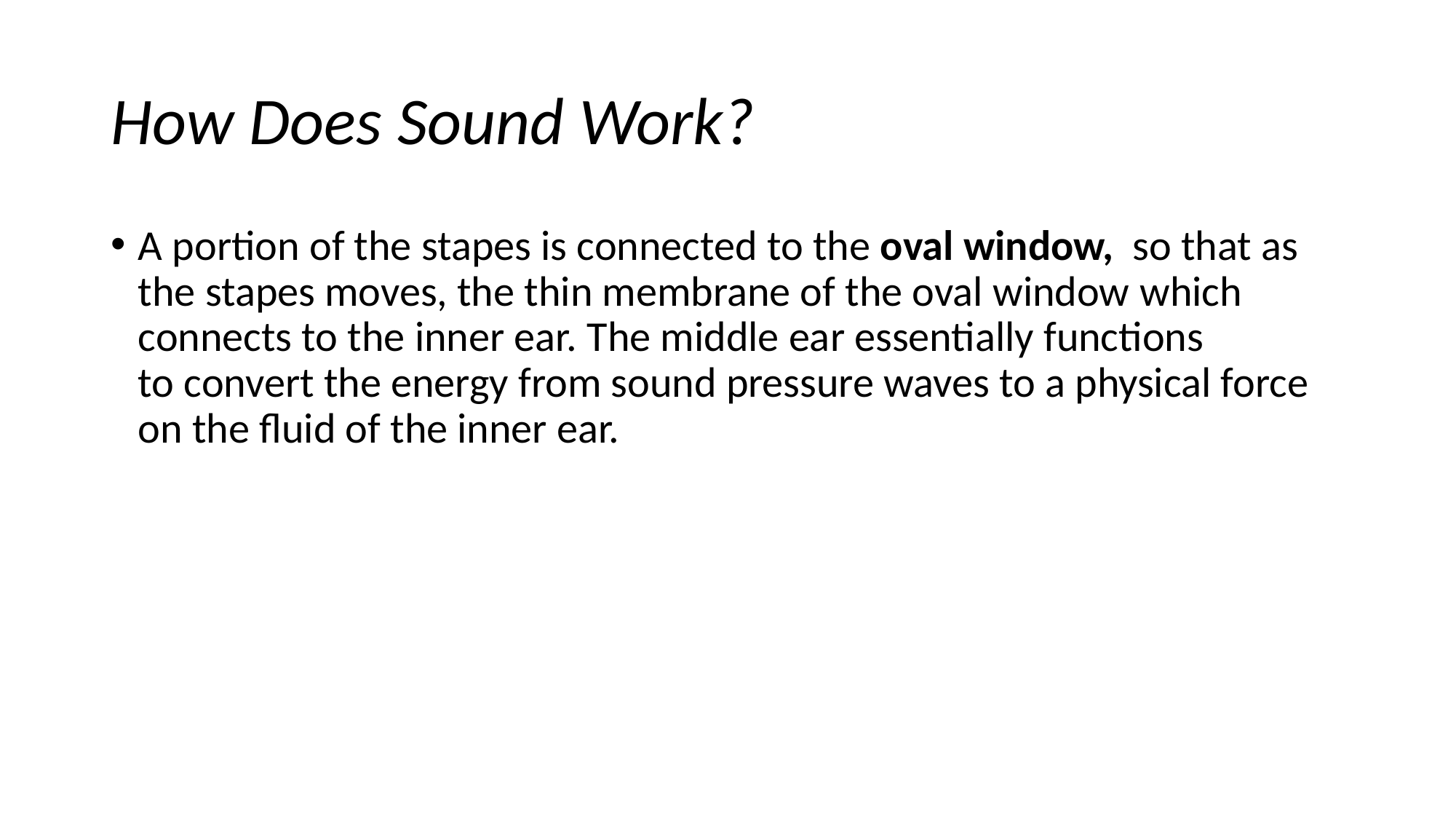

# How Does Sound Work?
A portion of the stapes is connected to the oval window,  so that as the stapes moves, the thin membrane of the oval window which connects to the inner ear. The middle ear essentially functions to convert the energy from sound pressure waves to a physical force on the fluid of the inner ear.